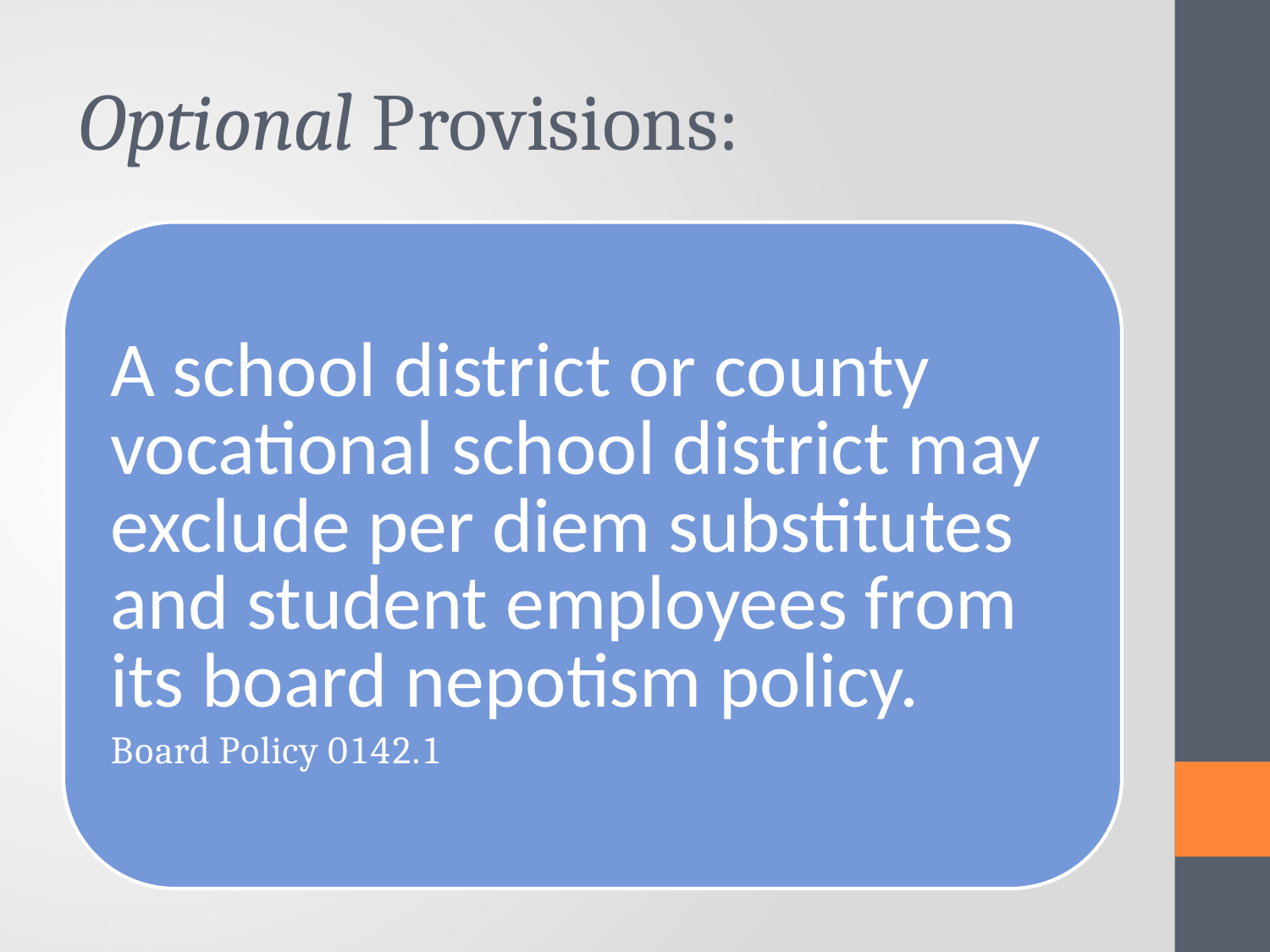

# Optional Provisions:
A school district or county vocational school district may exclude per diem substitutes and student employees from its board nepotism policy.
Board Policy 0142.1